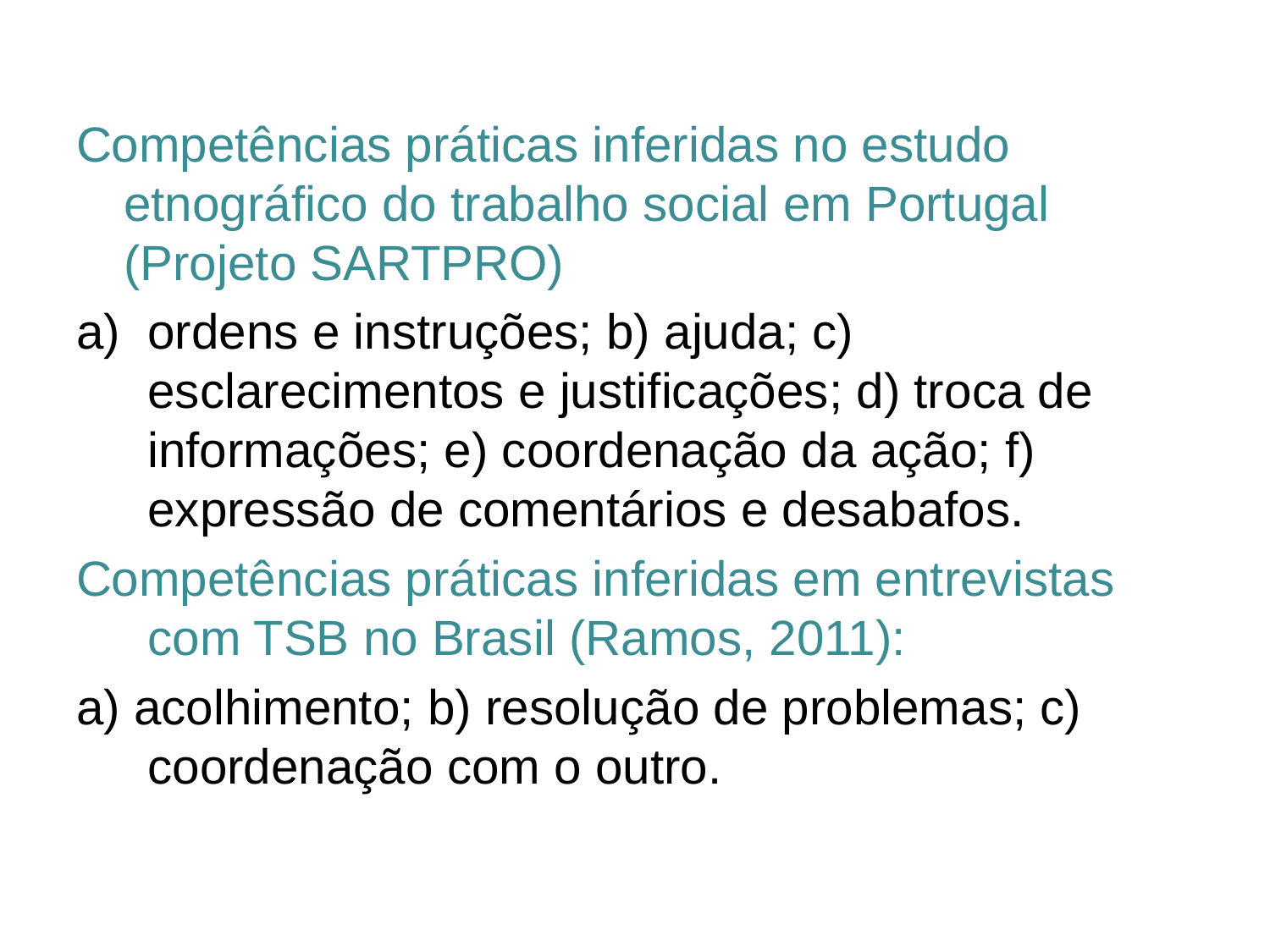

Competências práticas inferidas no estudo etnográfico do trabalho social em Portugal (Projeto SARTPRO)
ordens e instruções; b) ajuda; c) esclarecimentos e justificações; d) troca de informações; e) coordenação da ação; f) expressão de comentários e desabafos.
Competências práticas inferidas em entrevistas com TSB no Brasil (Ramos, 2011):
a) acolhimento; b) resolução de problemas; c) coordenação com o outro.